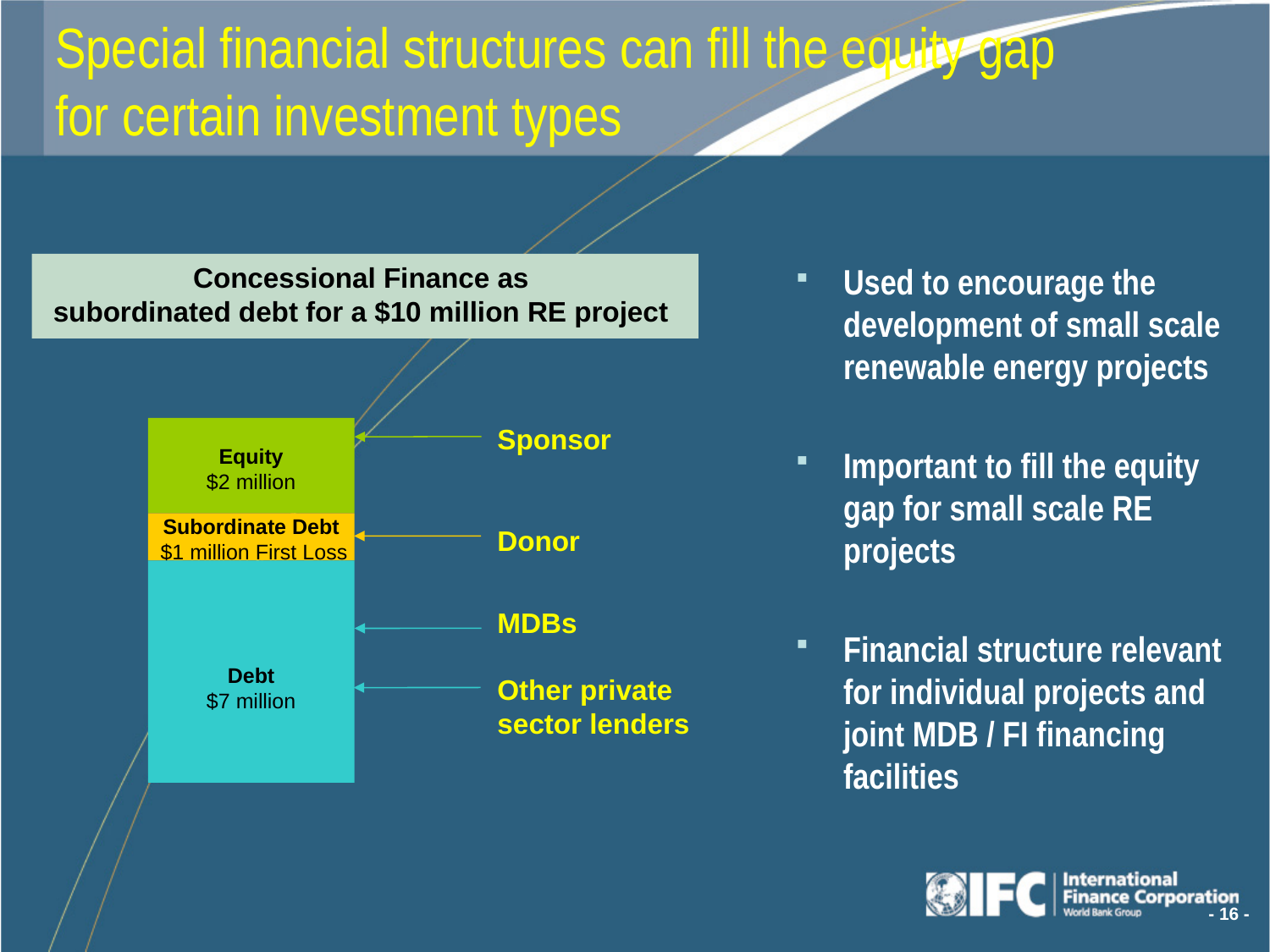

# Special financial structures can fill the equity gap for certain investment types
Concessional Finance as
subordinated debt for a $10 million RE project
Used to encourage the development of small scale renewable energy projects

Important to fill the equity gap for small scale RE projects

Financial structure relevant for individual projects and joint MDB / FI financing facilities

Equity
$2 million
Sponsor

Donor

Subordinate Debt
 $1 million First Loss

Debt
$7 million

MDBs

Other private sector lenders

- 16 -